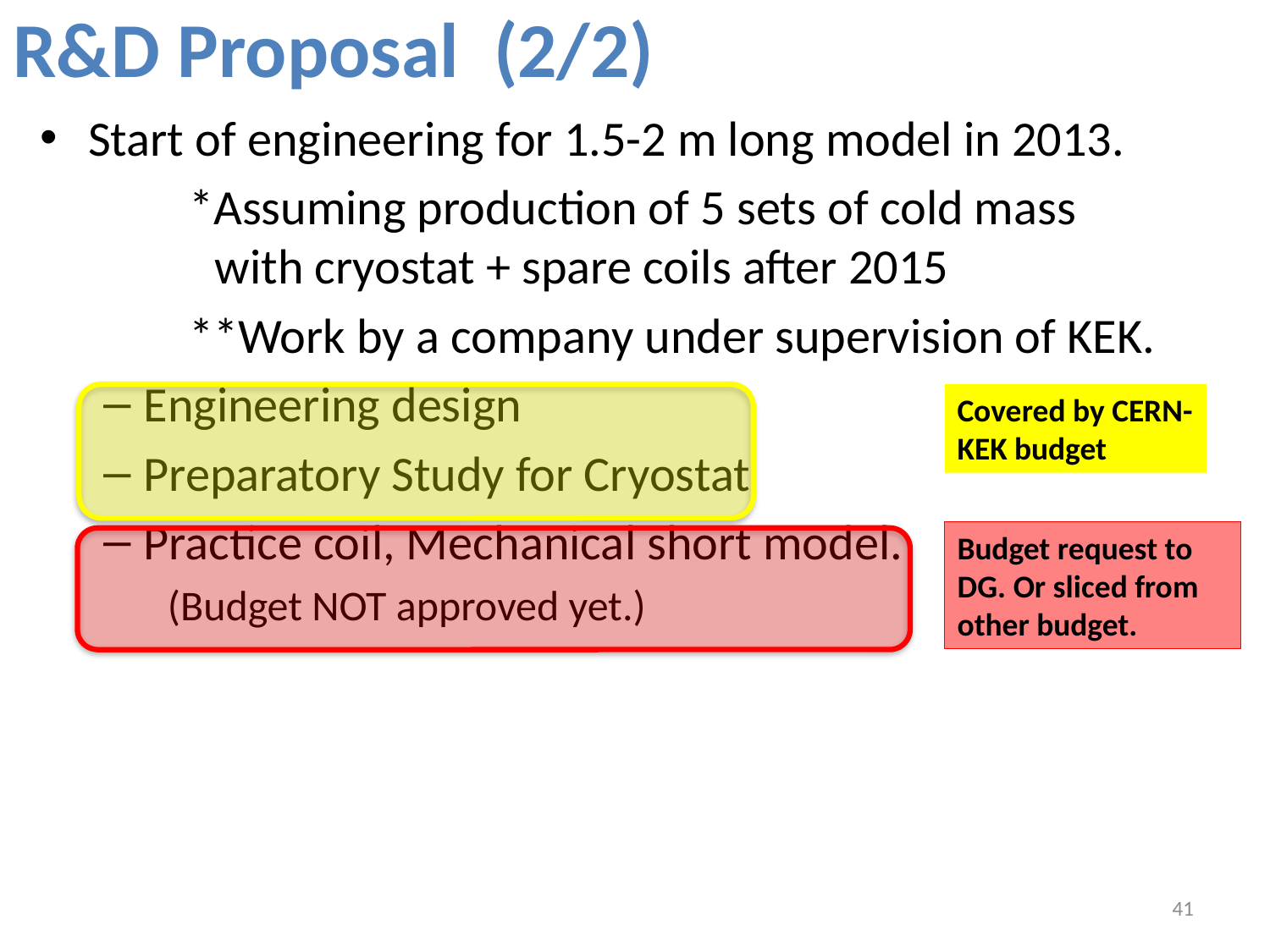

# R&D Proposal  (2/2)
Start of engineering for 1.5-2 m long model in 2013.
*Assuming production of 5 sets of cold mass with cryostat + spare coils after 2015
**Work by a company under supervision of KEK.
Engineering design
Preparatory Study for Cryostat
Practice coil, Mechanical short model.
(Budget NOT approved yet.)

Covered by CERN-KEK budget
Budget request to DG. Or sliced from other budget.

41